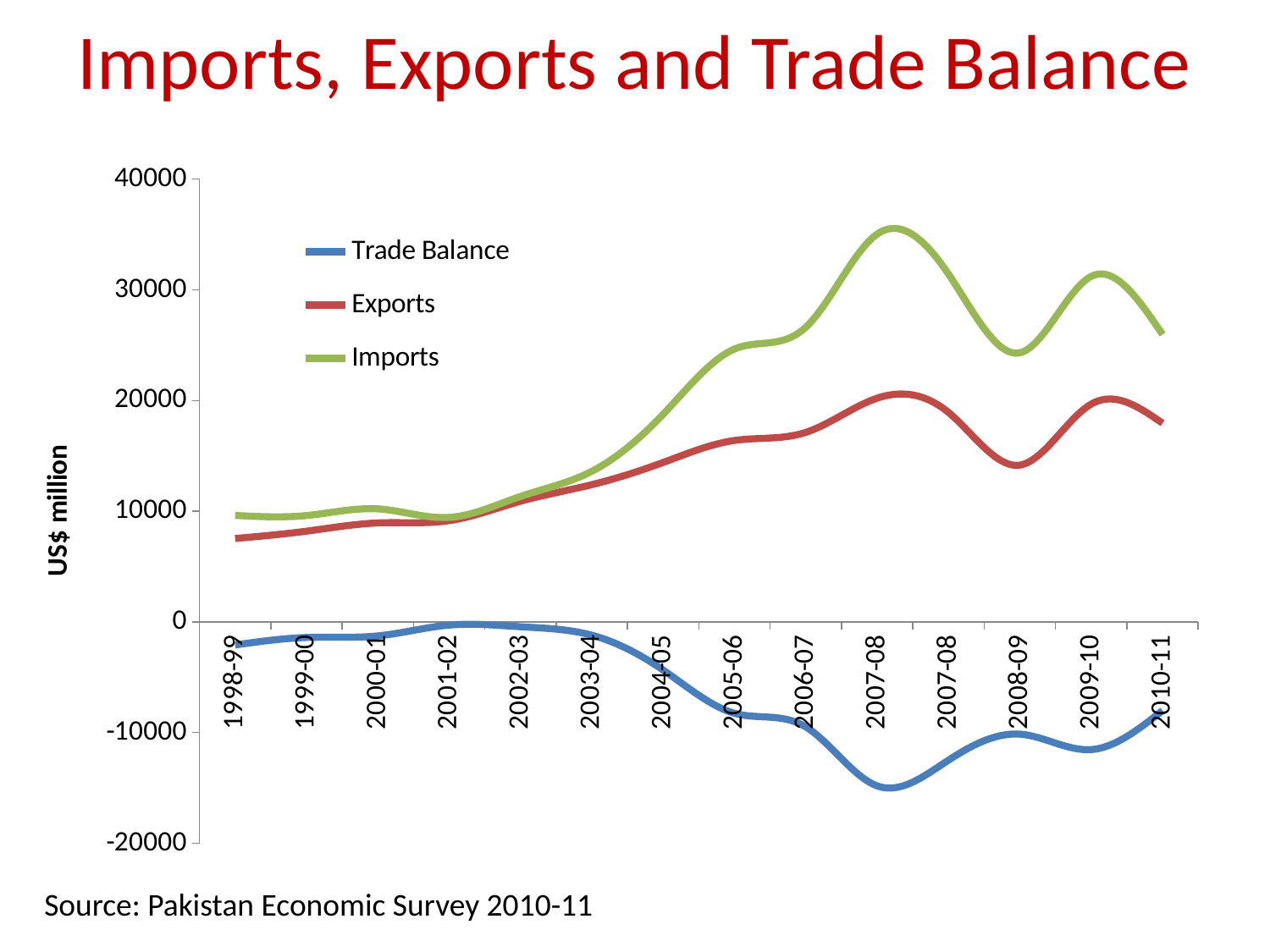

# Imports, Exports and Trade Balance

### Chart

| Category | Trade Balance | Exports | Imports |
|---|---|---|---|
| 1998-99 | -2085.0 | 7528.0 | 9613.0 |
| 1999-00 | -1412.0 | 8190.0 | 9602.0 |
| 2000-01 | -1269.0 | 8933.0 | 10202.0 |
| 2001-02 | -294.0 | 9140.0 | 9434.0 |
| 2002-03 | -444.0 | 10889.0 | 11333.0 |
| 2003-04 | -1208.0 | 12396.0 | 13604.0 |
| 2004-05 | -4352.0 | 14401.0 | 18753.0 |
| 2005-06 | -8259.0 | 16388.0 | 24647.0 |
| 2006-07 | -9495.0 | 17119.0 | 26614.0 |
| 2007-08 | -14820.0 | 20207.0 | 35027.0 |
| 2007-08 | -12492.0 | 18918.0 | 31410.0 |
| 2008-09 | -10144.0 | 14159.0 | 24303.0 |
| 2009-10 | -11536.0 | 19673.0 | 31209.0 |
| 2010-11 | -8011.0 | 17945.0 | 25956.0 |
Source: Pakistan Economic Survey 2010-11